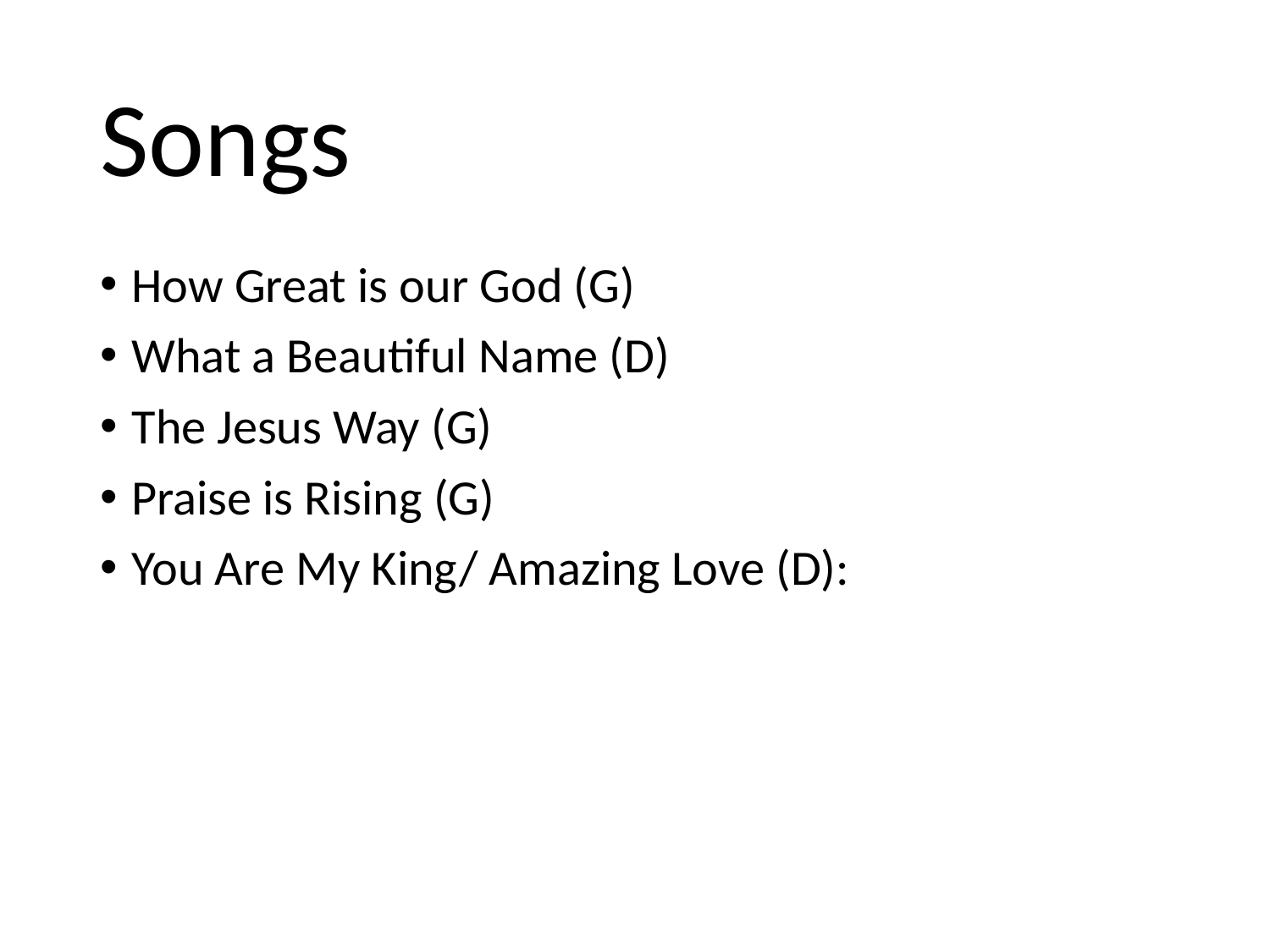

# Songs
How Great is our God (G)
What a Beautiful Name (D)
The Jesus Way (G)
Praise is Rising (G)
You Are My King/ Amazing Love (D):